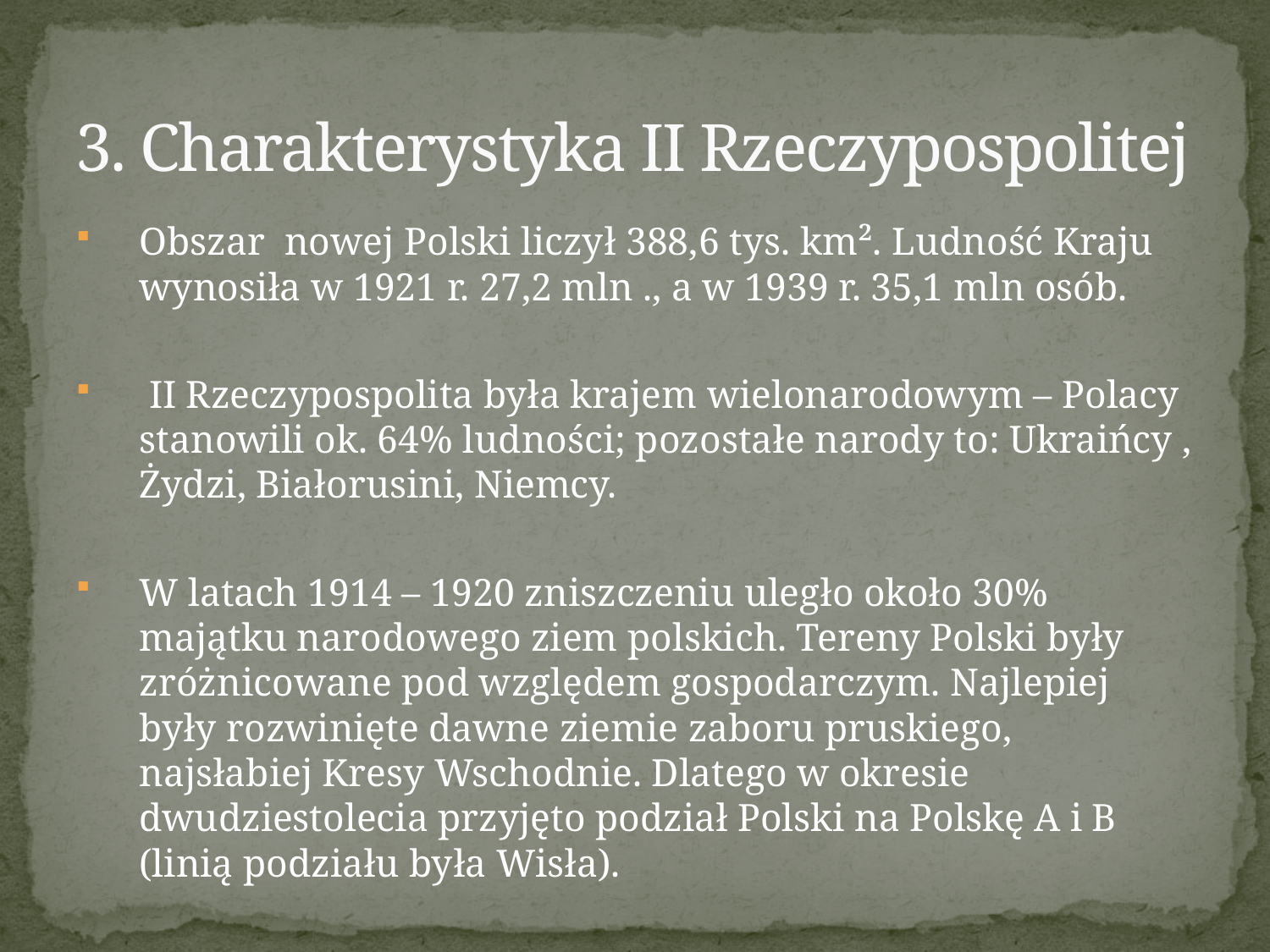

# 3. Charakterystyka II Rzeczypospolitej
Obszar  nowej Polski liczył 388,6 tys. km². Ludność Kraju wynosiła w 1921 r. 27,2 mln ., a w 1939 r. 35,1 mln osób.

 II Rzeczypospolita była krajem wielonarodowym – Polacy stanowili ok. 64% ludności; pozostałe narody to: Ukraińcy , Żydzi, Białorusini, Niemcy.

W latach 1914 – 1920 zniszczeniu uległo około 30% majątku narodowego ziem polskich. Tereny Polski były zróżnicowane pod względem gospodarczym. Najlepiej były rozwinięte dawne ziemie zaboru pruskiego, najsłabiej Kresy Wschodnie. Dlatego w okresie dwudziestolecia przyjęto podział Polski na Polskę A i B (linią podziału była Wisła).